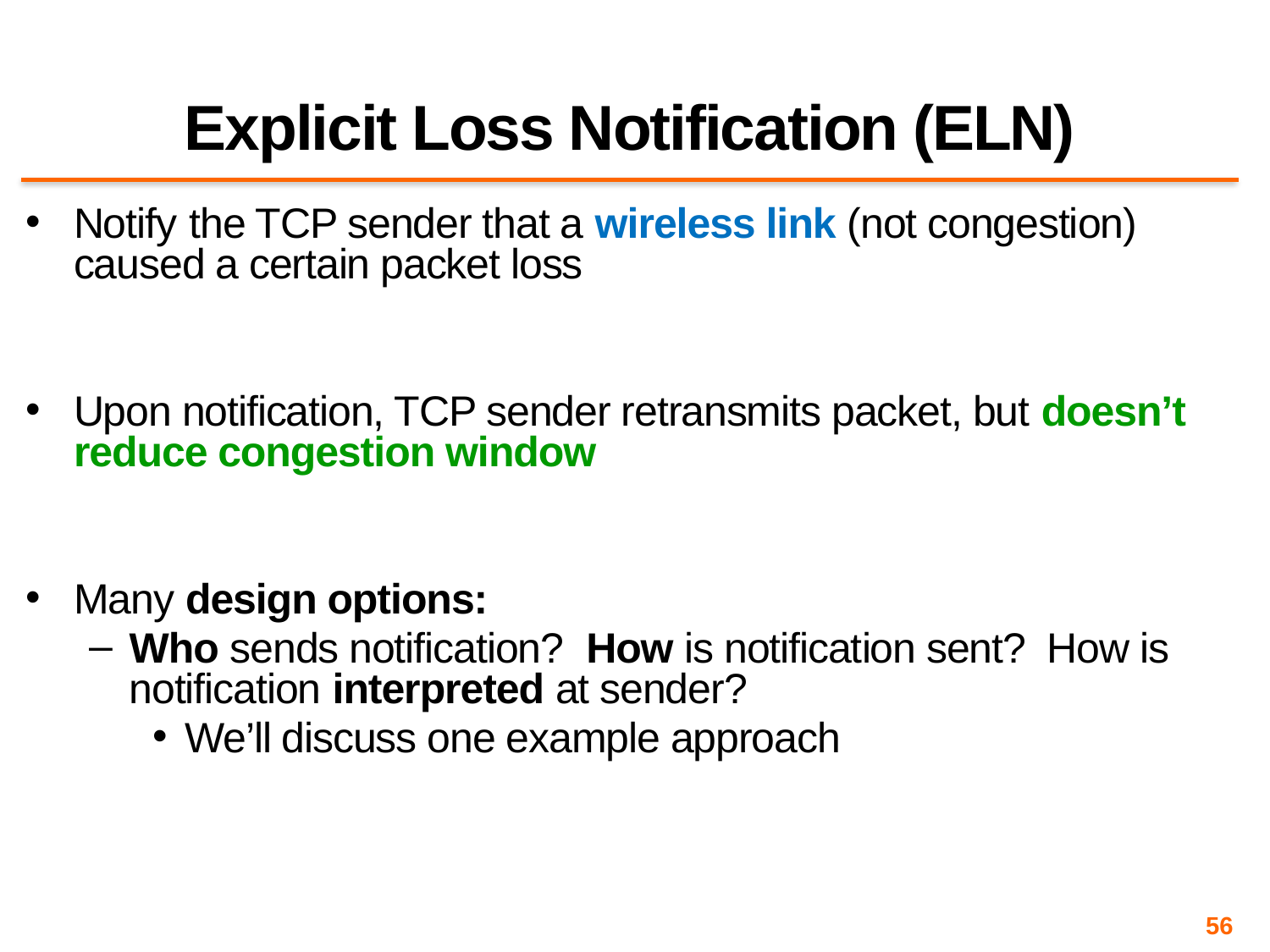

# Explicit Loss Notification (ELN)
Notify the TCP sender that a wireless link (not congestion) caused a certain packet loss

Upon notification, TCP sender retransmits packet, but doesn’t reduce congestion window

Many design options:
Who sends notification?  How is notification sent?  How is notification interpreted at sender?
We’ll discuss one example approach
56